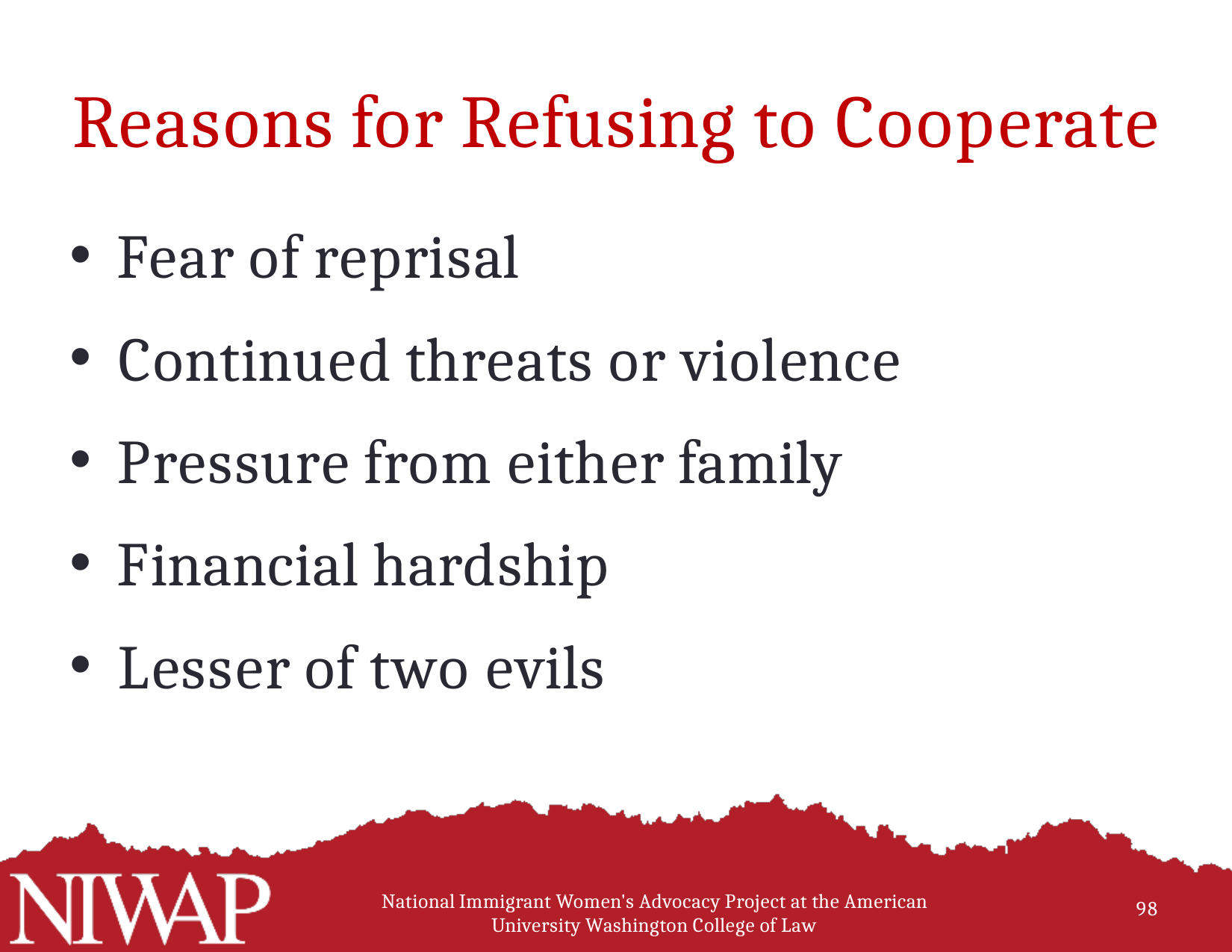

# Reasons for Refusing to Cooperate
Fear of reprisal
Continued threats or violence
Pressure from either family
Financial hardship
Lesser of two evils

98
National Immigrant Women's Advocacy Project at the American University Washington College of Law